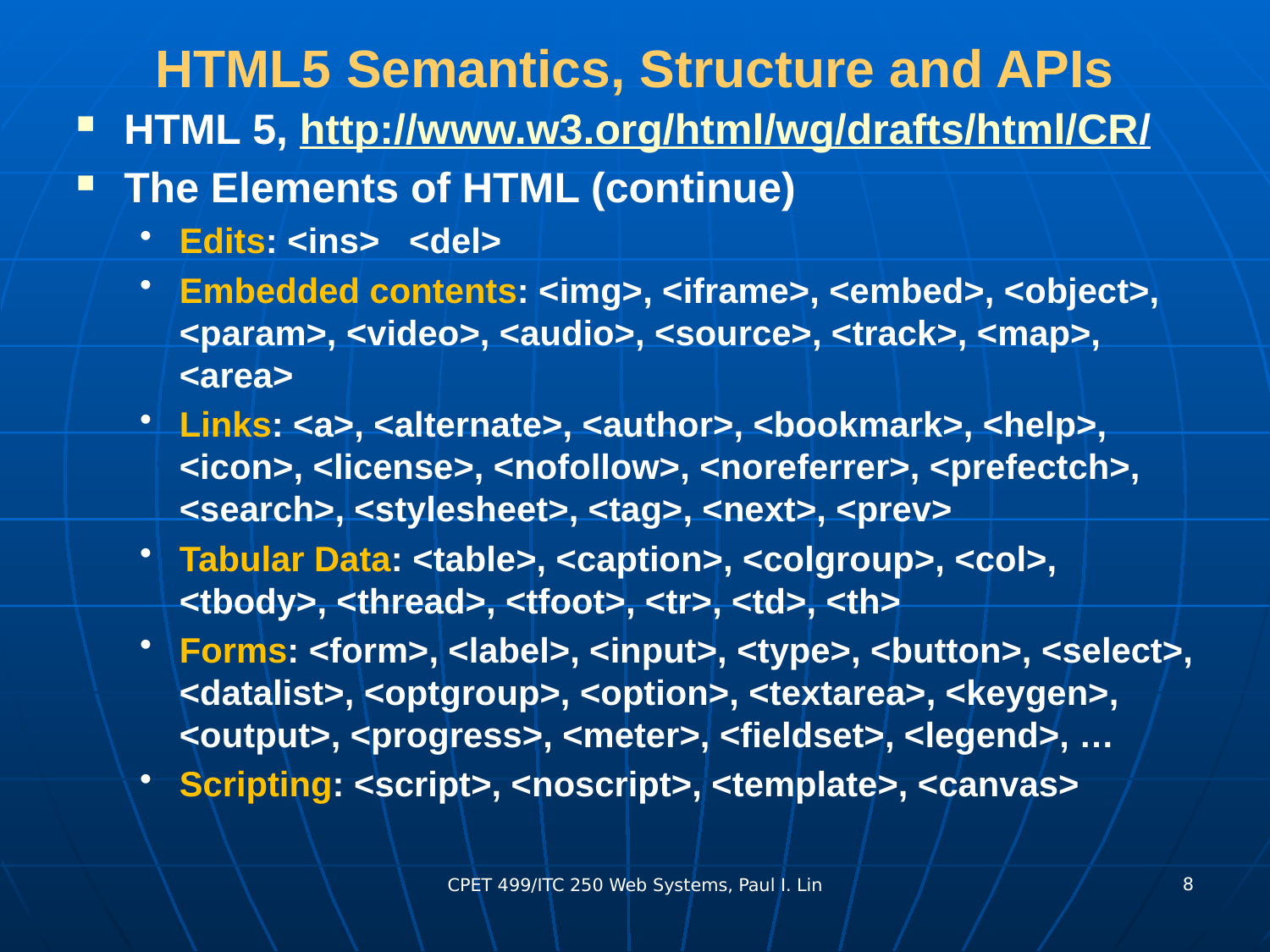

# HTML5 Semantics, Structure and APIs
HTML 5, http://www.w3.org/html/wg/drafts/html/CR/
The Elements of HTML (continue)
Edits: <ins>   <del>
Embedded contents: <img>, <iframe>, <embed>, <object>, <param>, <video>, <audio>, <source>, <track>, <map>, <area>
Links: <a>, <alternate>, <author>, <bookmark>, <help>, <icon>, <license>, <nofollow>, <noreferrer>, <prefectch>, <search>, <stylesheet>, <tag>, <next>, <prev>
Tabular Data: <table>, <caption>, <colgroup>, <col>, <tbody>, <thread>, <tfoot>, <tr>, <td>, <th>
Forms: <form>, <label>, <input>, <type>, <button>, <select>, <datalist>, <optgroup>, <option>, <textarea>, <keygen>, <output>, <progress>, <meter>, <fieldset>, <legend>, …
Scripting: <script>, <noscript>, <template>, <canvas>

8
CPET 499/ITC 250 Web Systems, Paul I. Lin